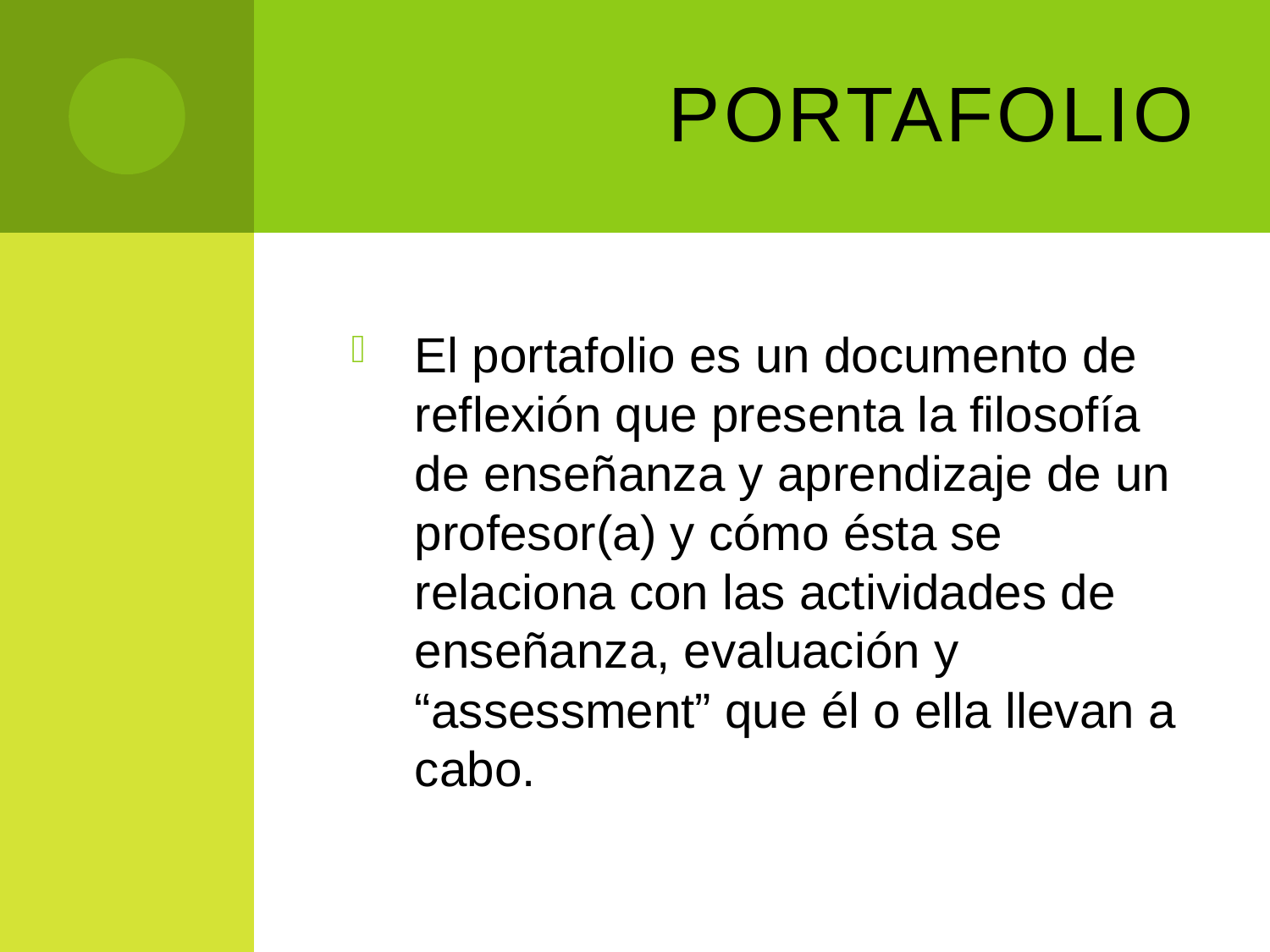

# Portafolio
El portafolio es un documento de reflexión que presenta la filosofía de enseñanza y aprendizaje de un profesor(a) y cómo ésta se relaciona con las actividades de enseñanza, evaluación y “assessment” que él o ella llevan a cabo.